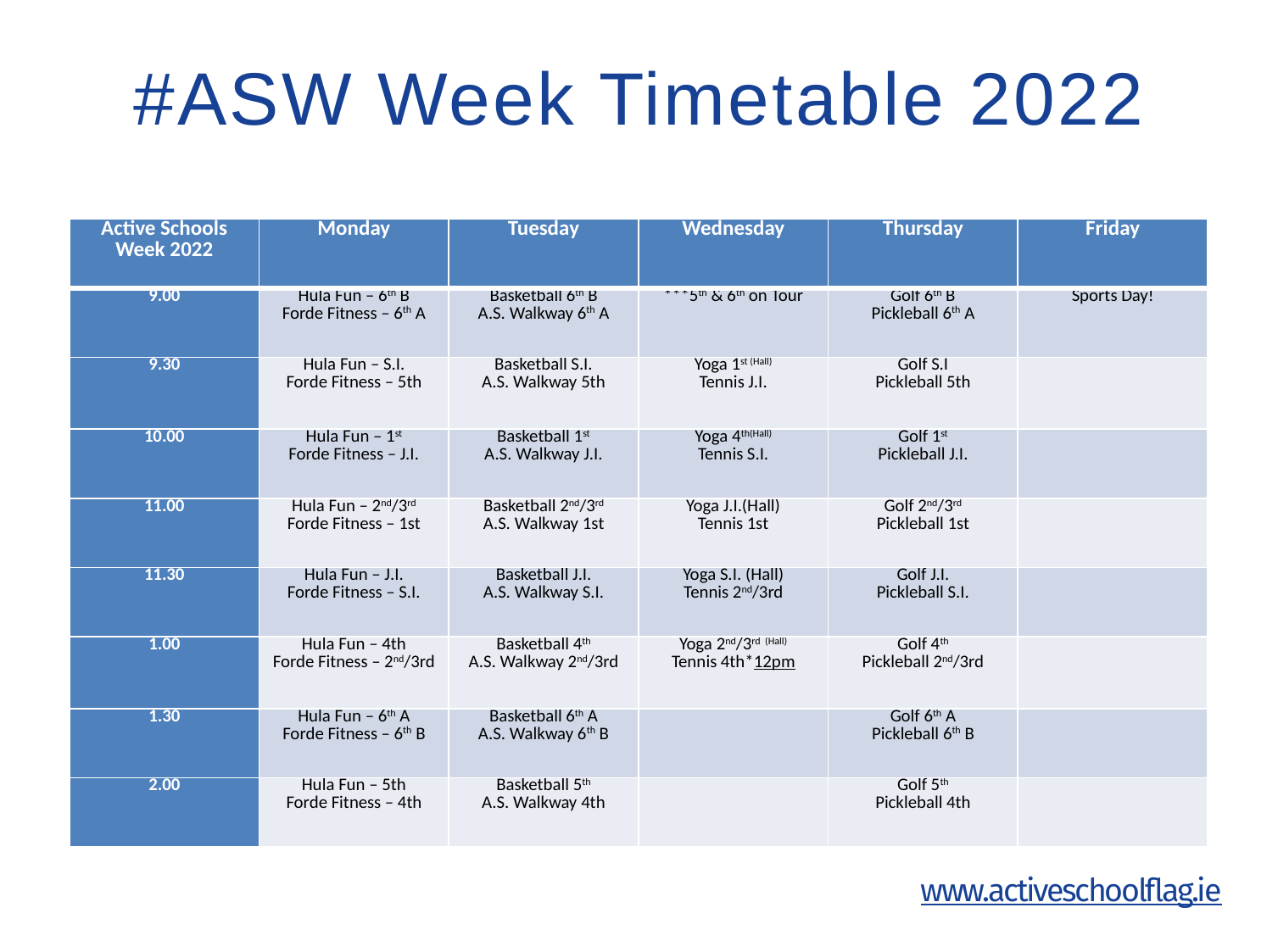

# #ASW Week Timetable 2022
| Active Schools Week 2022 | Monday | Tuesday | Wednesday | Thursday | Friday |
| --- | --- | --- | --- | --- | --- |
| 9.00 | Hula Fun – 6th B Forde Fitness – 6th A | Basketball 6th B A.S. Walkway 6th A | \*\*\*5th & 6th on Tour | Golf 6th B Pickleball 6th A | Sports Day! |
| 9.30 | Hula Fun – S.I. Forde Fitness – 5th | Basketball S.I. A.S. Walkway 5th | Yoga 1st (Hall) Tennis J.I. | Golf S.I Pickleball 5th |  |
| 10.00 | Hula Fun – 1st Forde Fitness – J.I. | Basketball 1st A.S. Walkway J.I. | Yoga 4th(Hall) Tennis S.I. | Golf 1st Pickleball J.I. |  |
| 11.00 | Hula Fun – 2nd/3rd Forde Fitness – 1st | Basketball 2nd/3rd A.S. Walkway 1st | Yoga J.I.(Hall) Tennis 1st | Golf 2nd/3rd Pickleball 1st |  |
| 11.30 | Hula Fun – J.I. Forde Fitness – S.I. | Basketball J.I. A.S. Walkway S.I. | Yoga S.I. (Hall) Tennis 2nd/3rd | Golf J.I. Pickleball S.I. |  |
| 1.00 | Hula Fun – 4th Forde Fitness – 2nd/3rd | Basketball 4th A.S. Walkway 2nd/3rd | Yoga 2nd/3rd (Hall) Tennis 4th\*12pm | Golf 4th Pickleball 2nd/3rd |  |
| 1.30 | Hula Fun – 6th A Forde Fitness – 6th B | Basketball 6th A A.S. Walkway 6th B |  | Golf 6th A Pickleball 6th B |  |
| 2.00 | Hula Fun – 5th Forde Fitness – 4th | Basketball 5th A.S. Walkway 4th |  | Golf 5th Pickleball 4th |  |
www.activeschoolflag.ie